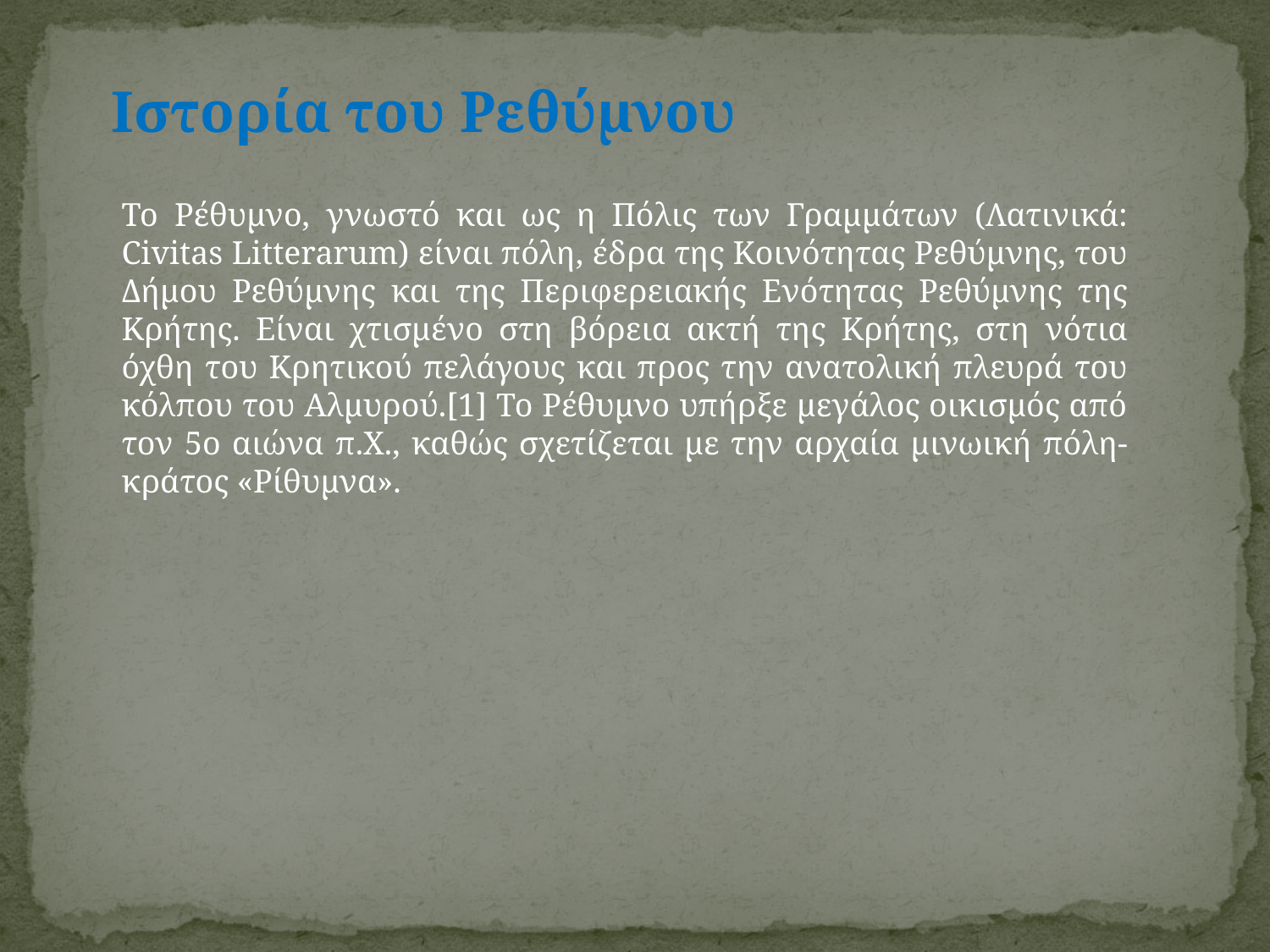

Ιστορία του Ρεθύμνου
Το Ρέθυμνο, γνωστό και ως η Πόλις των Γραμμάτων (Λατινικά: Civitas Litterarum) είναι πόλη, έδρα της Κοινότητας Ρεθύμνης, του Δήμου Ρεθύμνης και της Περιφερειακής Ενότητας Ρεθύμνης της Κρήτης. Είναι χτισμένο στη βόρεια ακτή της Κρήτης, στη νότια όχθη του Κρητικού πελάγους και προς την ανατολική πλευρά του κόλπου του Αλμυρού.[1] Το Ρέθυμνο υπήρξε μεγάλος οικισμός από τον 5ο αιώνα π.Χ., καθώς σχετίζεται με την αρχαία μινωική πόλη-κράτος «Ρίθυμνα».